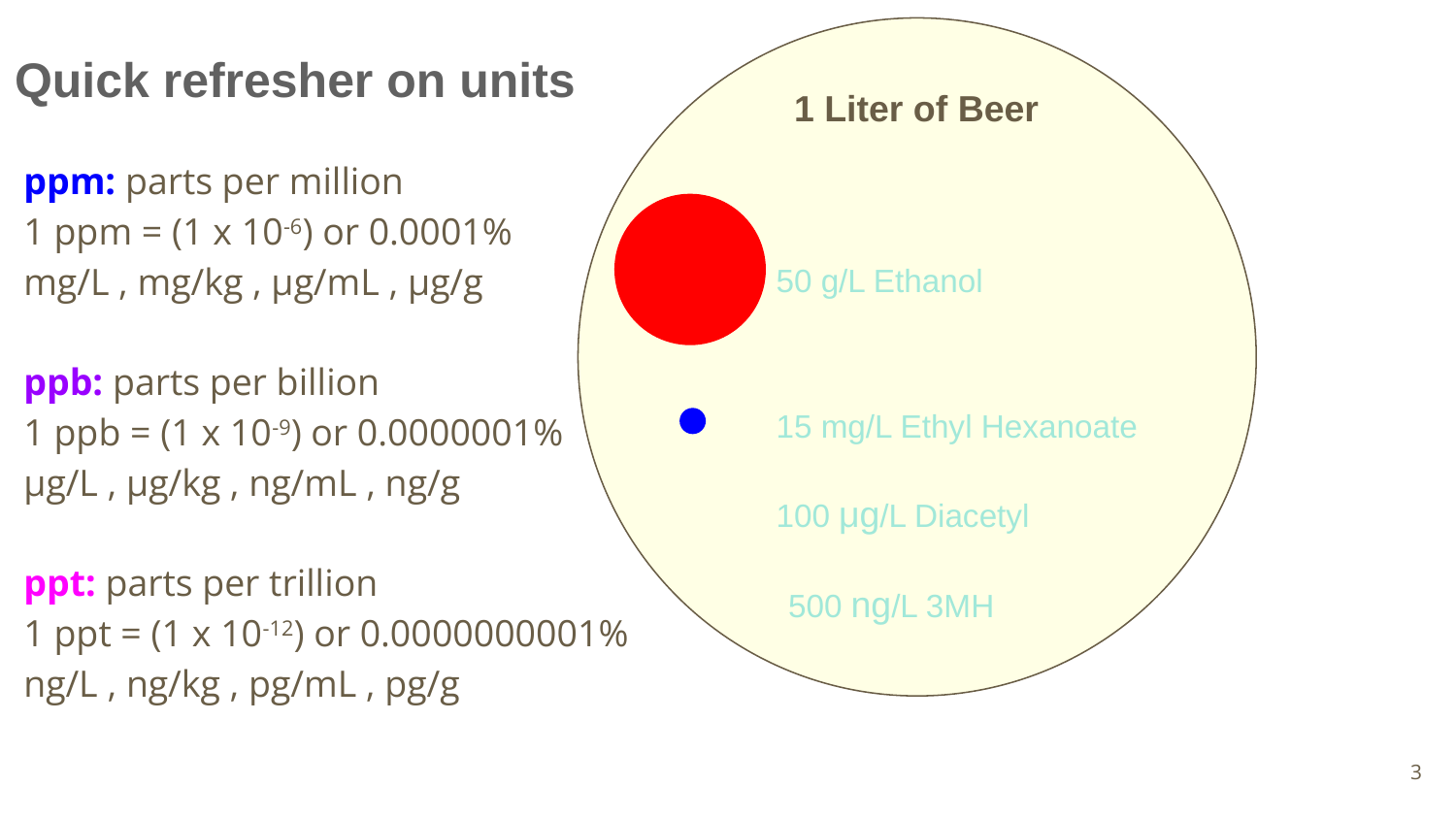

Quick refresher on units
1 Liter of Beer
ppm: parts per million
1 ppm = (1 x 10-6) or 0.0001%
mg/L , mg/kg , μg/mL , μg/g

ppb: parts per billion
1 ppb = (1 x 10-9) or 0.0000001%
μg/L , μg/kg , ng/mL , ng/g

ppt: parts per trillion
1 ppt = (1 x 10-12) or 0.0000000001%
ng/L , ng/kg , pg/mL , pg/g

50 g/L Ethanol
15 mg/L Ethyl Hexanoate

100 μg/L Diacetyl
500 ng/L 3MH
3